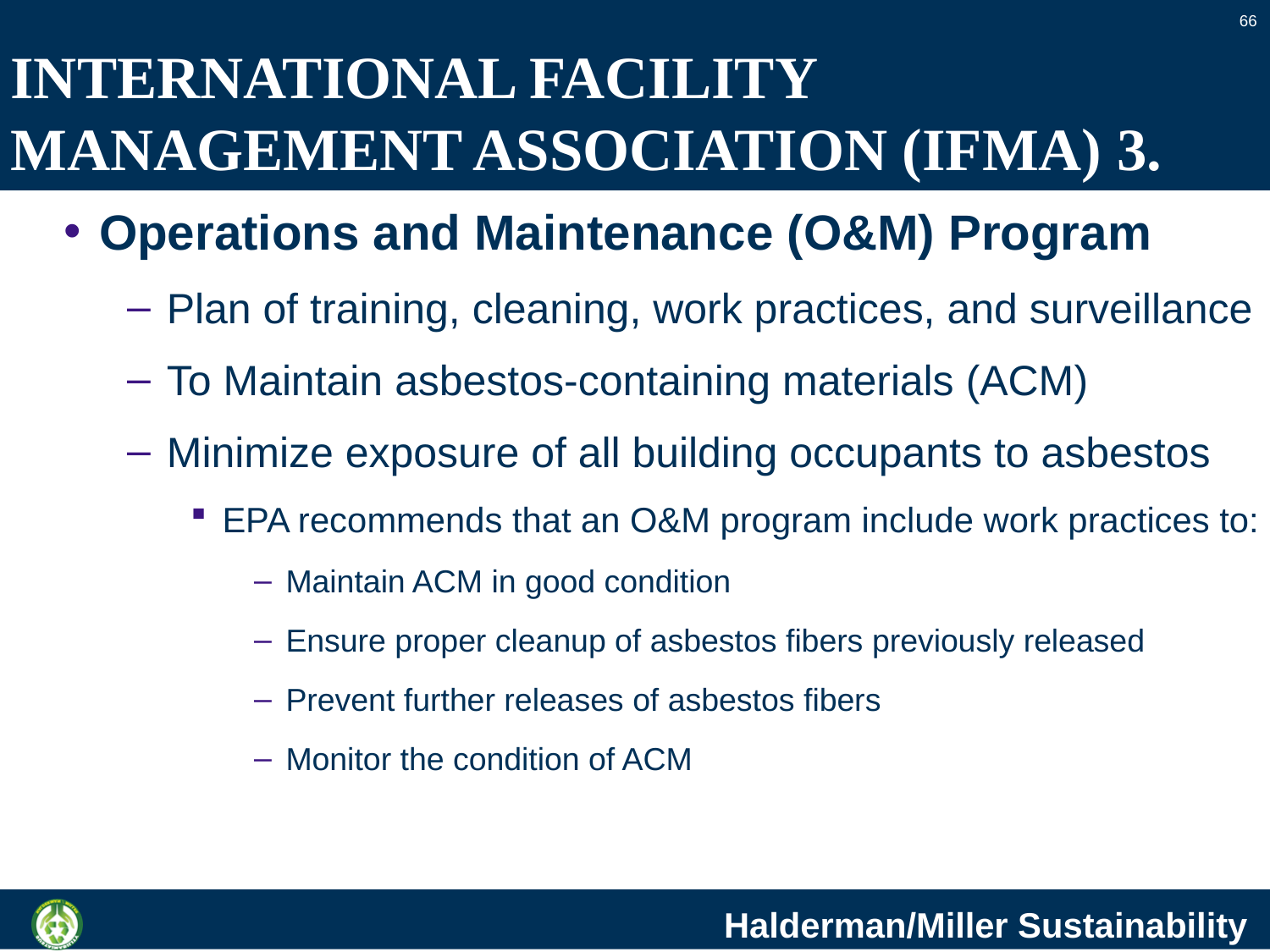

66
# INTERNATIONAL FACILITY MANAGEMENT ASSOCIATION (IFMA) 3.
Operations and Maintenance (O&M) Program
Plan of training, cleaning, work practices, and surveillance
To Maintain asbestos-containing materials (ACM)
Minimize exposure of all building occupants to asbestos
EPA recommends that an O&M program include work practices to:
Maintain ACM in good condition
Ensure proper cleanup of asbestos fibers previously released
Prevent further releases of asbestos fibers
Monitor the condition of ACM